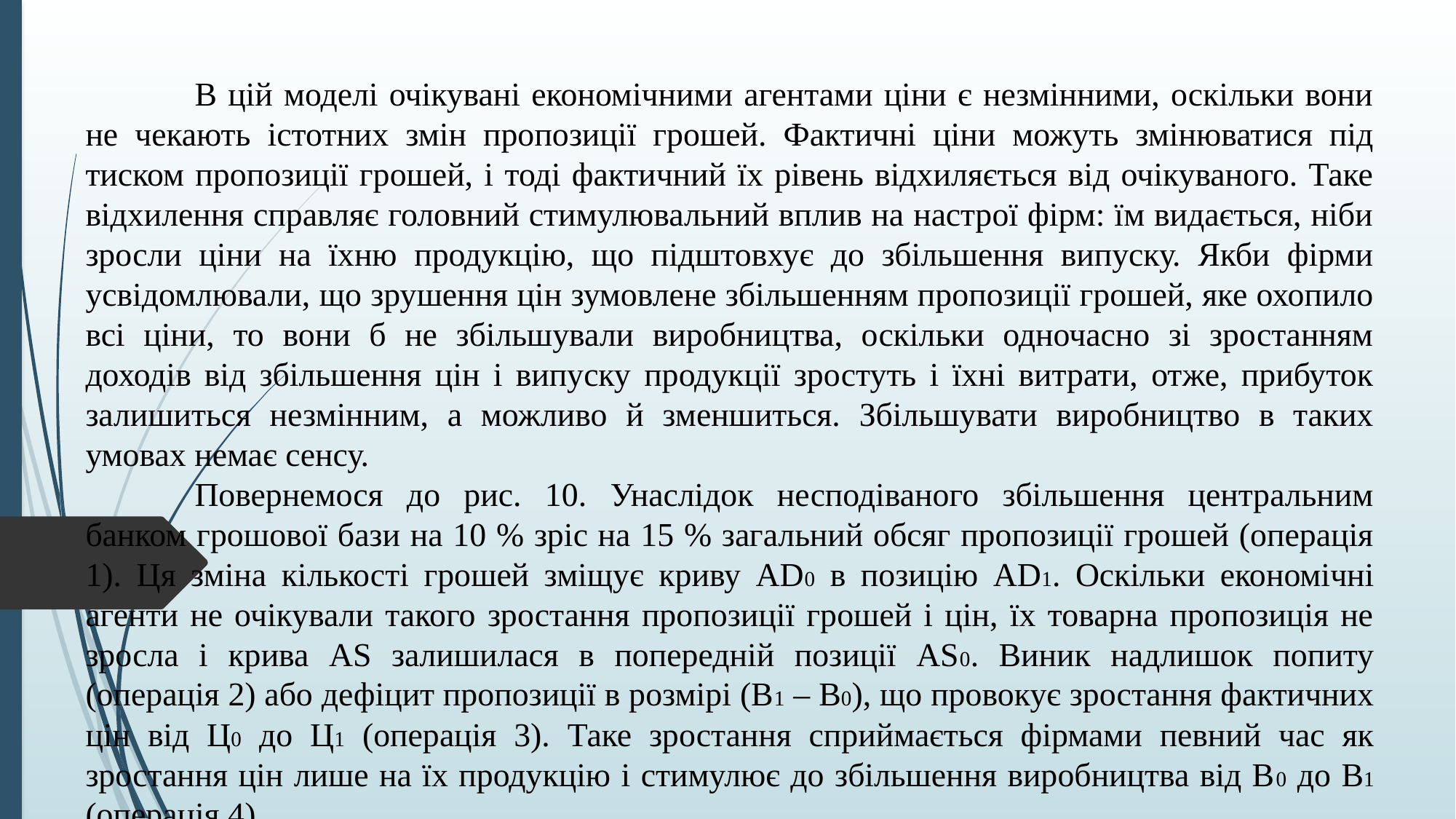

В цій моделі очікувані економічними агентами ціни є незмінними, оскільки вони не чекають істотних змін пропозиції грошей. Фактичні ціни можуть змінюватися під тиском пропозиції грошей, і тоді фактичний їх рівень відхиляється від очікуваного. Таке відхилення справляє головний стимулювальний вплив на настрої фірм: їм видається, ніби зросли ціни на їхню продукцію, що підштовхує до збільшення випуску. Якби фірми усвідомлювали, що зрушення цін зумовлене збільшенням пропозиції грошей, яке охопило всі ціни, то вони б не збільшували виробництва, оскільки одночасно зі зростанням доходів від збільшення цін і випуску продукції зростуть і їхні витрати, отже, прибуток залишиться незмінним, а можливо й зменшиться. Збільшувати виробництво в таких умовах немає сенсу.
	Повернемося до рис. 10. Унаслідок несподіваного збільшення центральним банком грошової бази на 10 % зріс на 15 % загальний обсяг пропозиції грошей (операція 1). Ця зміна кількості грошей зміщує криву АD0 в позицію АD1. Оскільки економічні агенти не очікували такого зростання пропозиції грошей і цін, їх товарна пропозиція не зросла і крива АS залишилася в попередній позиції АS0. Виник надлишок попиту (операція 2) або дефіцит пропозиції в розмірі (В1 – В0), що провокує зростання фактичних цін від Ц0 до Ц1 (операція 3). Таке зростання сприймається фірмами певний час як зростання цін лише на їх продукцію і стимулює до збільшення виробництва від В0 до В1 (операція 4).